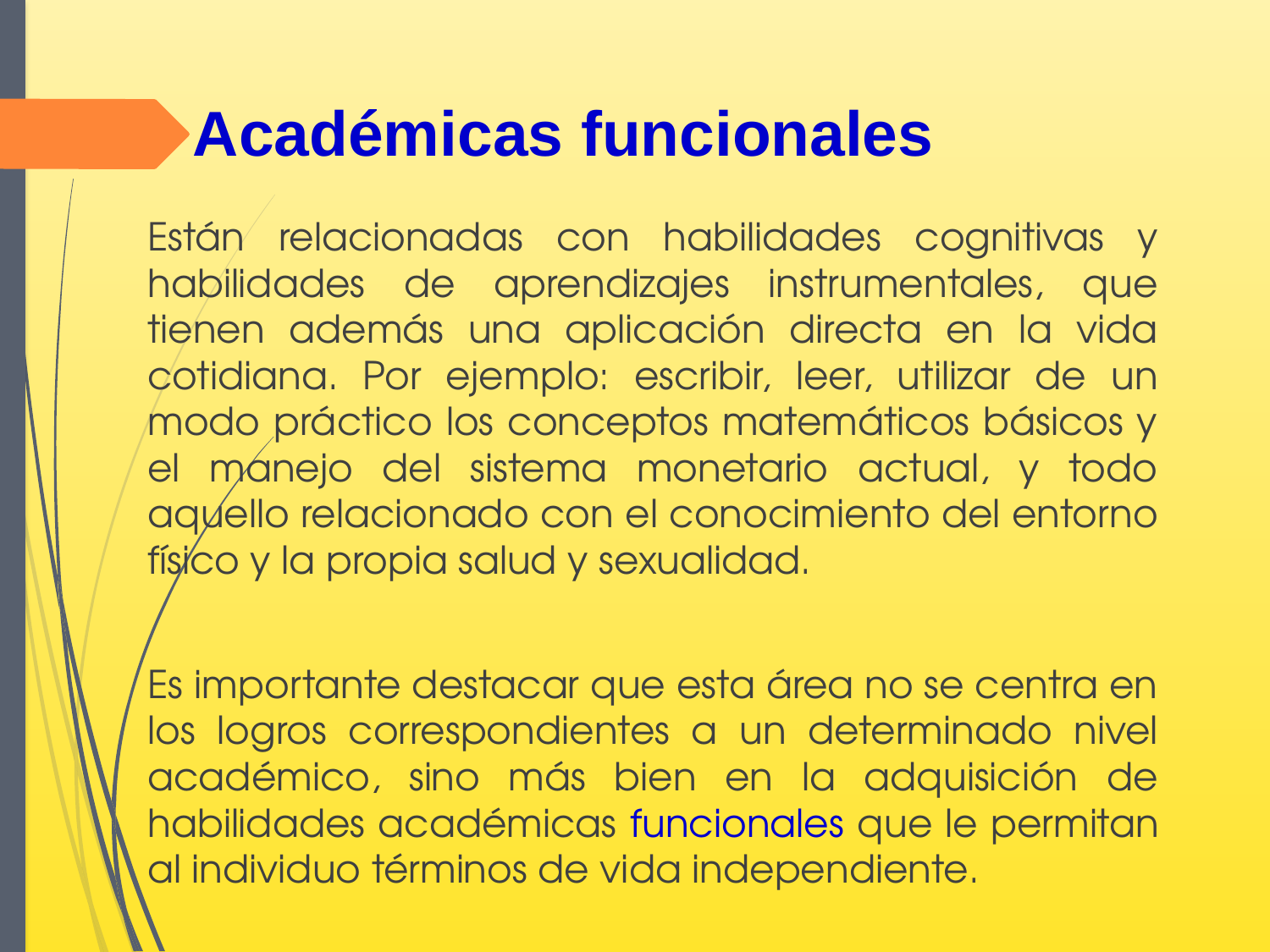

# Académicas funcionales
Están relacionadas con habilidades cognitivas y habilidades de aprendizajes instrumentales, que tienen además una aplicación directa en la vida cotidiana. Por ejemplo: escribir, leer, utilizar de un modo práctico los conceptos matemáticos básicos y el manejo del sistema monetario actual, y todo aquello relacionado con el conocimiento del entorno físico y la propia salud y sexualidad.

Es importante destacar que esta área no se centra en los logros correspondientes a un determinado nivel académico, sino más bien en la adquisición de habilidades académicas funcionales que le permitan al individuo términos de vida independiente.